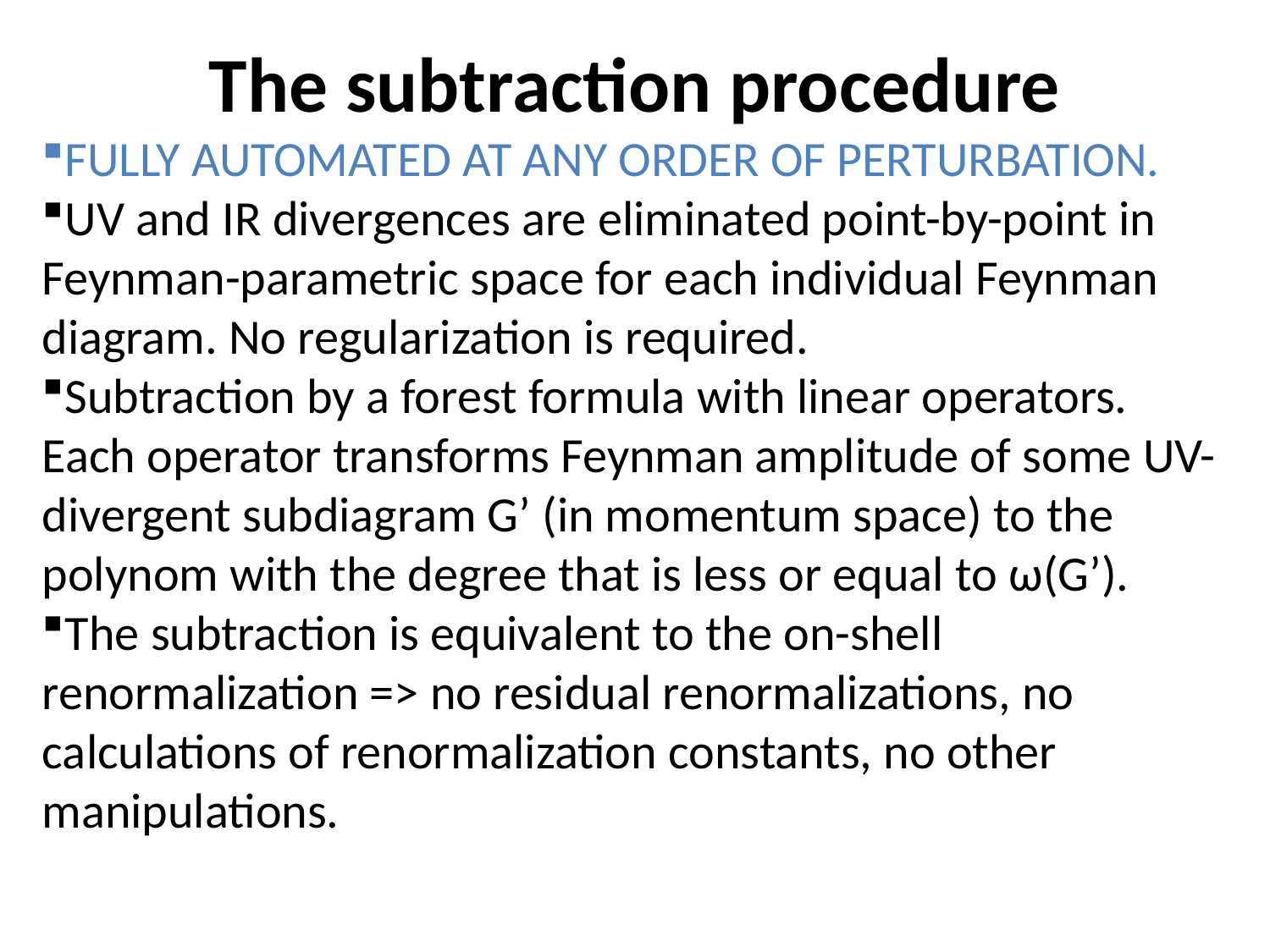

The subtraction procedure
FULLY AUTOMATED AT ANY ORDER OF PERTURBATION.
UV and IR divergences are eliminated point-by-point in Feynman-parametric space for each individual Feynman diagram. No regularization is required.
Subtraction by a forest formula with linear operators. Each operator transforms Feynman amplitude of some UV-divergent subdiagram G’ (in momentum space) to the polynom with the degree that is less or equal to ω(G’).
The subtraction is equivalent to the on-shell renormalization => no residual renormalizations, no calculations of renormalization constants, no other manipulations.